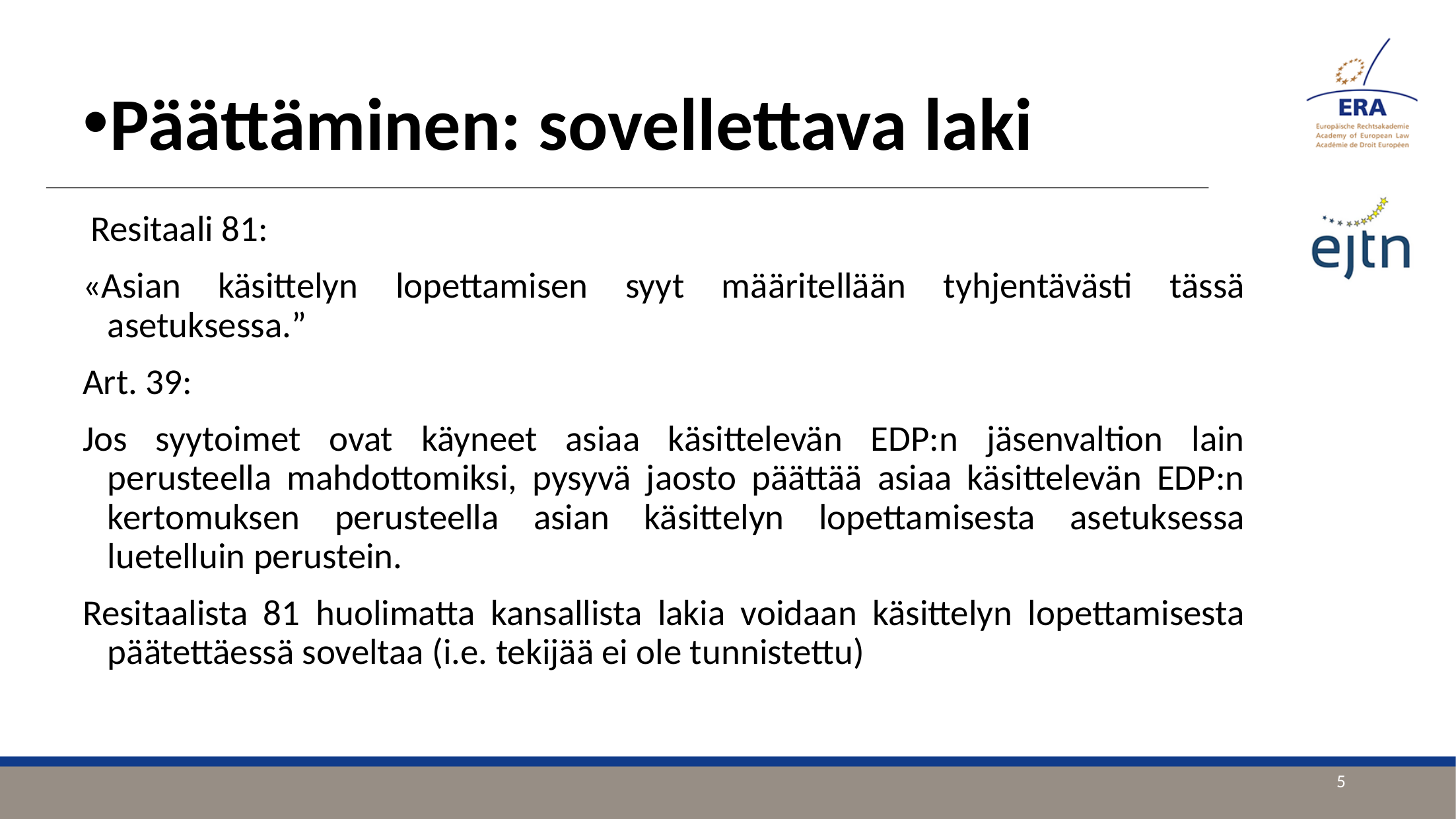

Päättäminen: sovellettava laki
 Resitaali 81:
«Asian käsittelyn lopettamisen syyt määritellään tyhjentävästi tässä asetuksessa.”
Art. 39:
Jos syytoimet ovat käyneet asiaa käsittelevän EDP:n jäsenvaltion lain perusteella mahdottomiksi, pysyvä jaosto päättää asiaa käsittelevän EDP:n kertomuksen perusteella asian käsittelyn lopettamisesta asetuksessa luetelluin perustein.
Resitaalista 81 huolimatta kansallista lakia voidaan käsittelyn lopettamisesta päätettäessä soveltaa (i.e. tekijää ei ole tunnistettu)

5